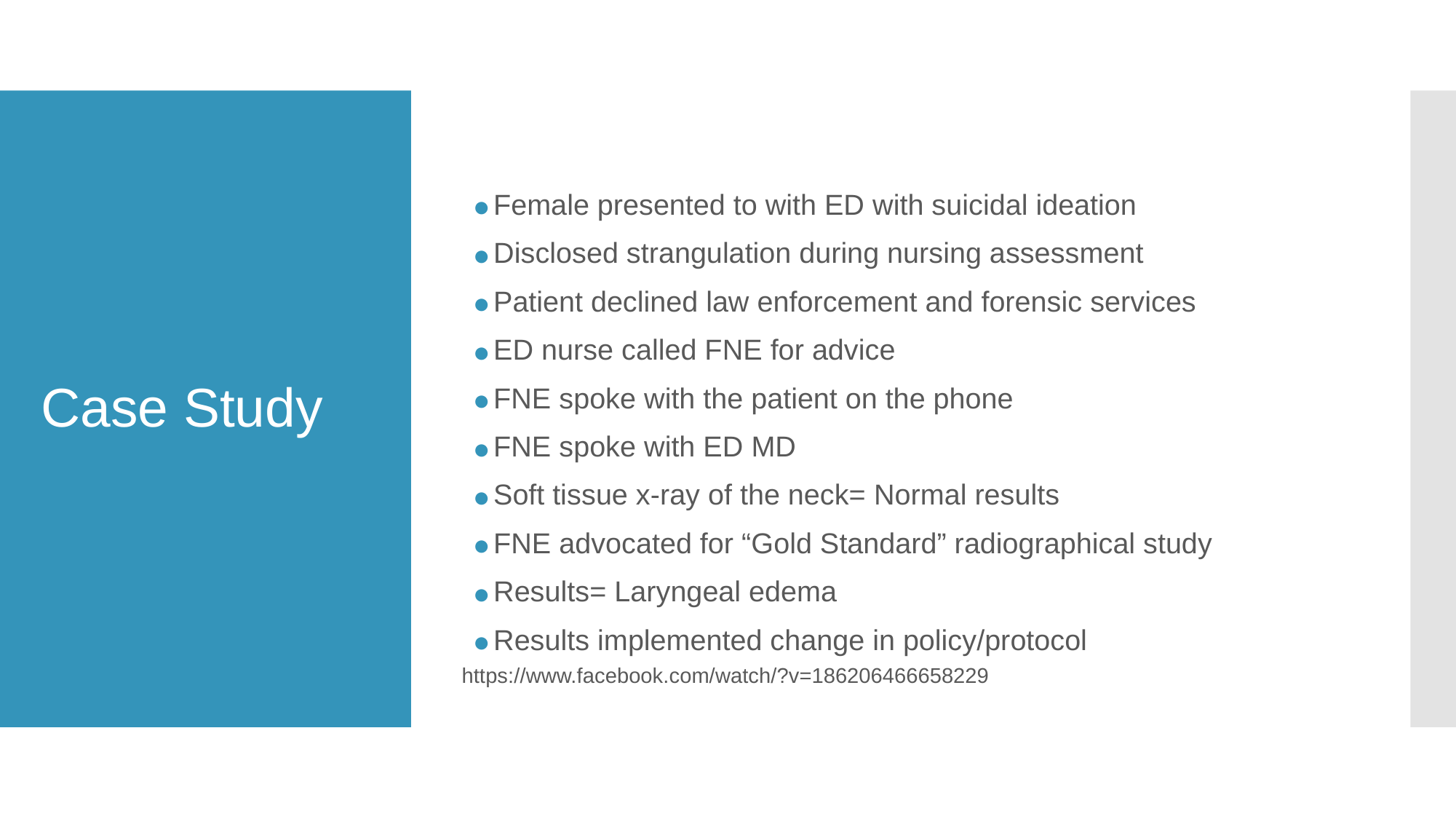

# Case Study
Female presented to with ED with suicidal ideation
Disclosed strangulation during nursing assessment
Patient declined law enforcement and forensic services
ED nurse called FNE for advice
FNE spoke with the patient on the phone
FNE spoke with ED MD
Soft tissue x-ray of the neck= Normal results
FNE advocated for “Gold Standard” radiographical study
Results= Laryngeal edema
Results implemented change in policy/protocol

https://www.facebook.com/watch/?v=186206466658229